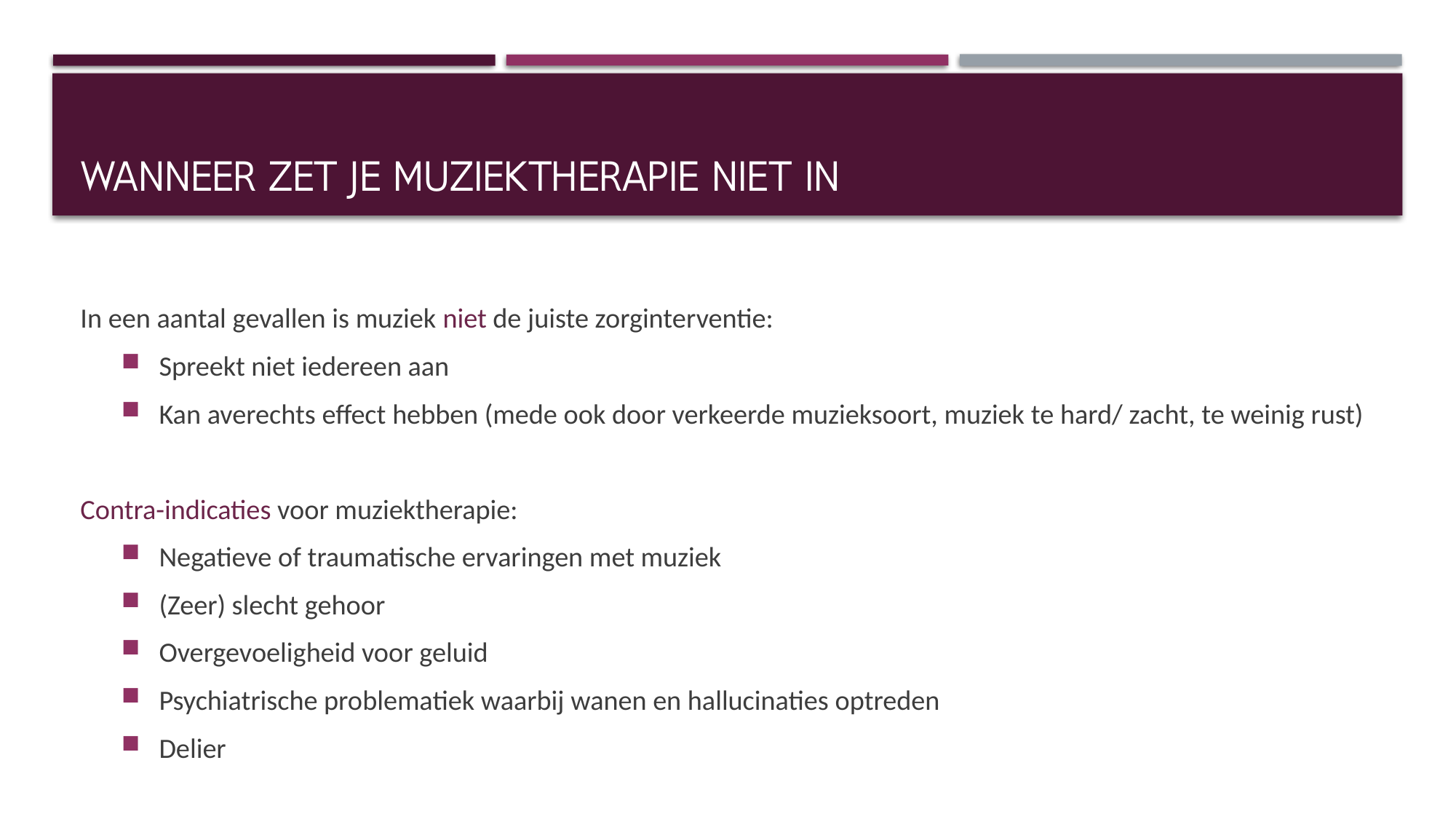

# Wanneer zet je muziektherapie niet in
In een aantal gevallen is muziek niet de juiste zorginterventie:
Spreekt niet iedereen aan
Kan averechts effect hebben (mede ook door verkeerde muzieksoort, muziek te hard/ zacht, te weinig rust)

Contra-indicaties voor muziektherapie:
Negatieve of traumatische ervaringen met muziek
(Zeer) slecht gehoor
Overgevoeligheid voor geluid
Psychiatrische problematiek waarbij wanen en hallucinaties optreden
Delier